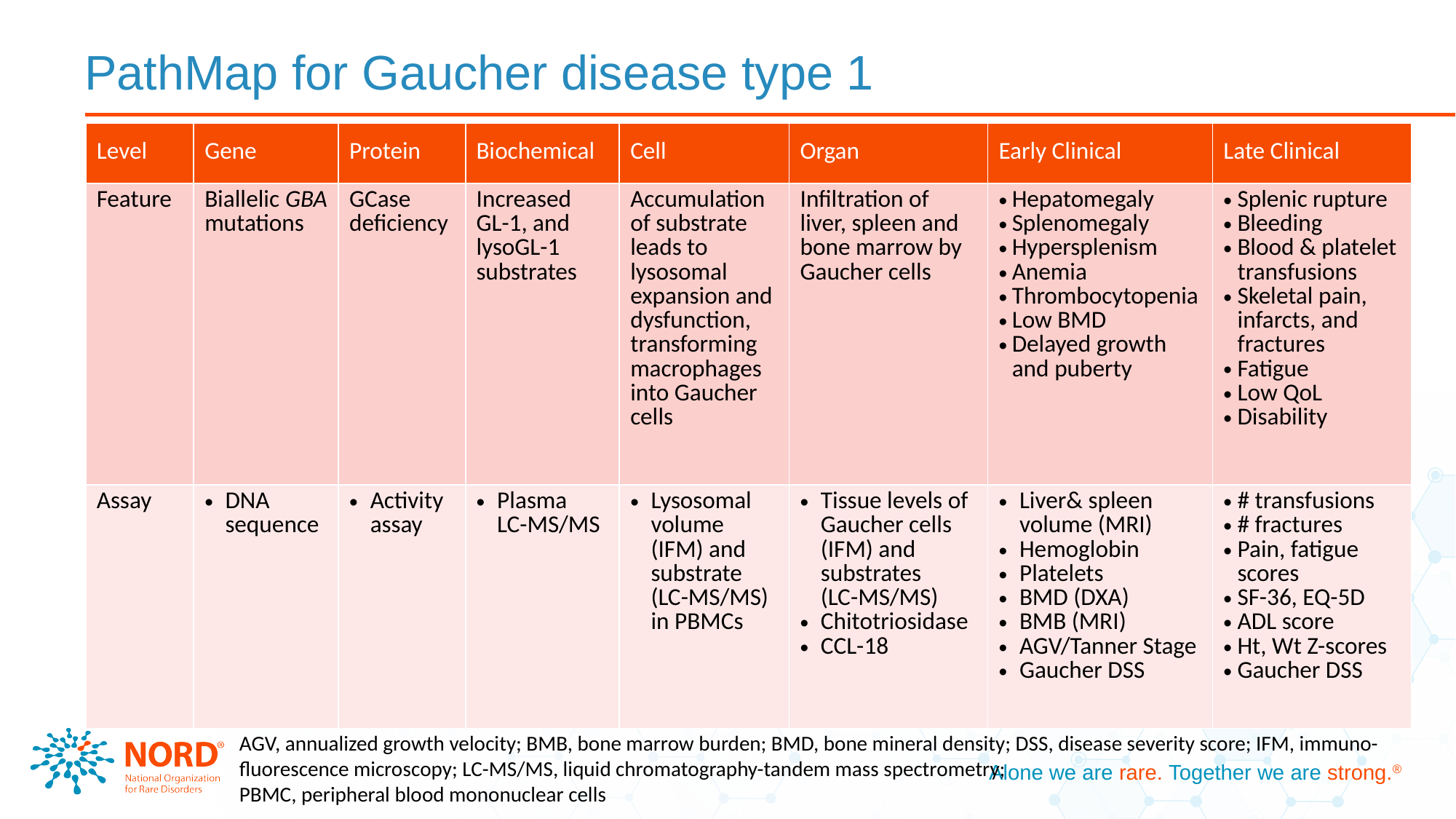

# PathMap for Gaucher disease type 1
| Level | Gene | Protein | Biochemical | Cell | Organ | Early Clinical | Late Clinical |
| --- | --- | --- | --- | --- | --- | --- | --- |
| Feature | Biallelic GBA mutations | GCase deficiency | Increased GL-1, and lysoGL-1 substrates | Accumulation of substrate leads to lysosomal expansion and dysfunction, transforming macrophages into Gaucher cells | Infiltration of liver, spleen and bone marrow by Gaucher cells | Hepatomegaly Splenomegaly Hypersplenism Anemia Thrombocytopenia Low BMD Delayed growth and puberty | Splenic rupture Bleeding Blood & platelet transfusions Skeletal pain, infarcts, and fractures Fatigue Low QoL Disability |
| Assay | DNA sequence | Activity assay | Plasma LC-MS/MS | Lysosomal volume (IFM) and substrate (LC-MS/MS) in PBMCs | Tissue levels of Gaucher cells (IFM) and substrates (LC-MS/MS) Chitotriosidase CCL-18 | Liver& spleen volume (MRI) Hemoglobin Platelets BMD (DXA) BMB (MRI) AGV/Tanner Stage Gaucher DSS | # transfusions # fractures Pain, fatigue scores SF-36, EQ-5D ADL score Ht, Wt Z-scores Gaucher DSS |
AGV, annualized growth velocity; BMB, bone marrow burden; BMD, bone mineral density; DSS, disease severity score; IFM, immuno-fluorescence microscopy; LC-MS/MS, liquid chromatography-tandem mass spectrometry;
PBMC, peripheral blood mononuclear cells